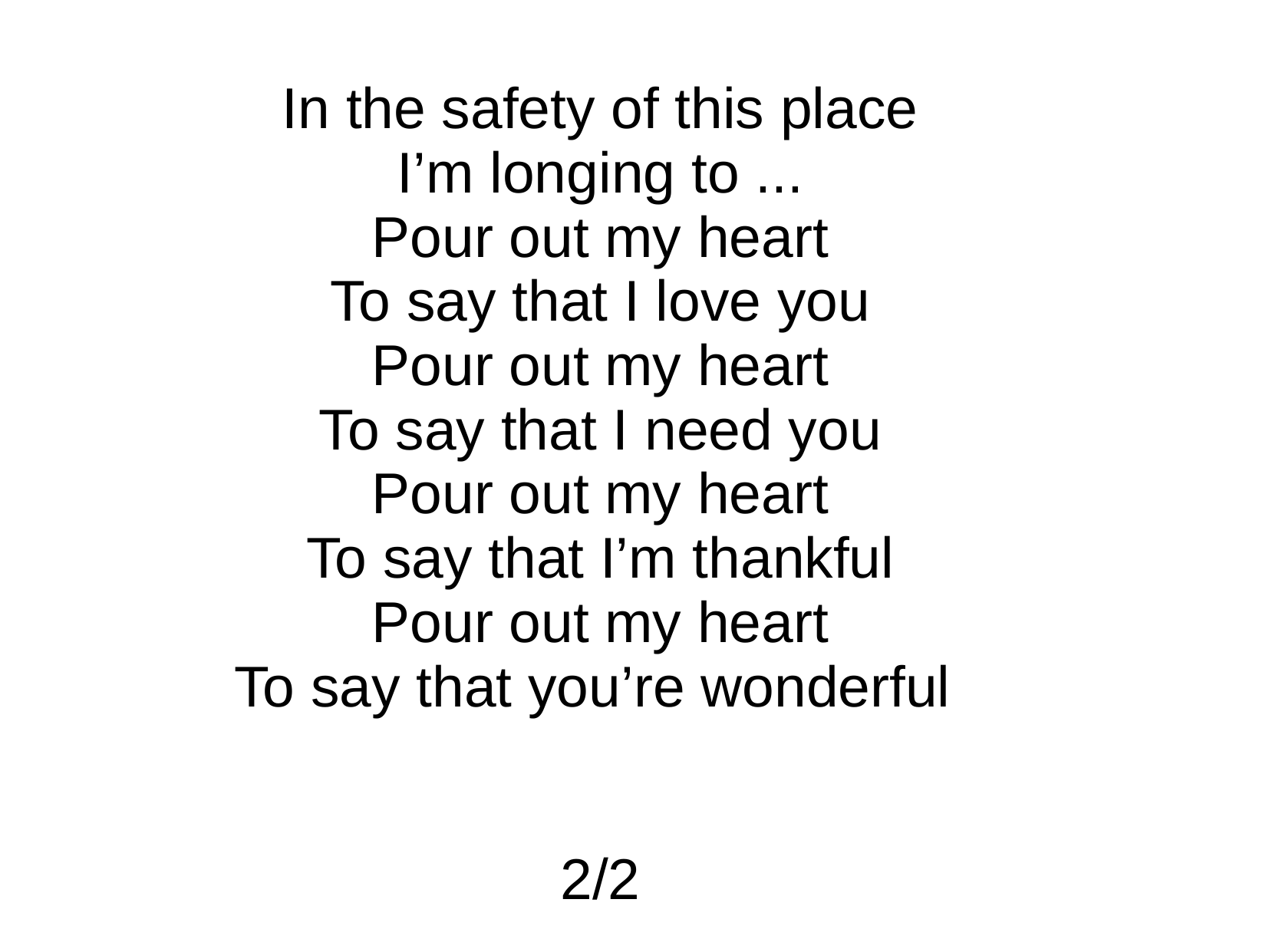

In the safety of this place
I’m longing to ...
Pour out my heart
To say that I love you
Pour out my heart
To say that I need you
Pour out my heart
To say that I’m thankful
Pour out my heart
To say that you’re wonderful

2/2